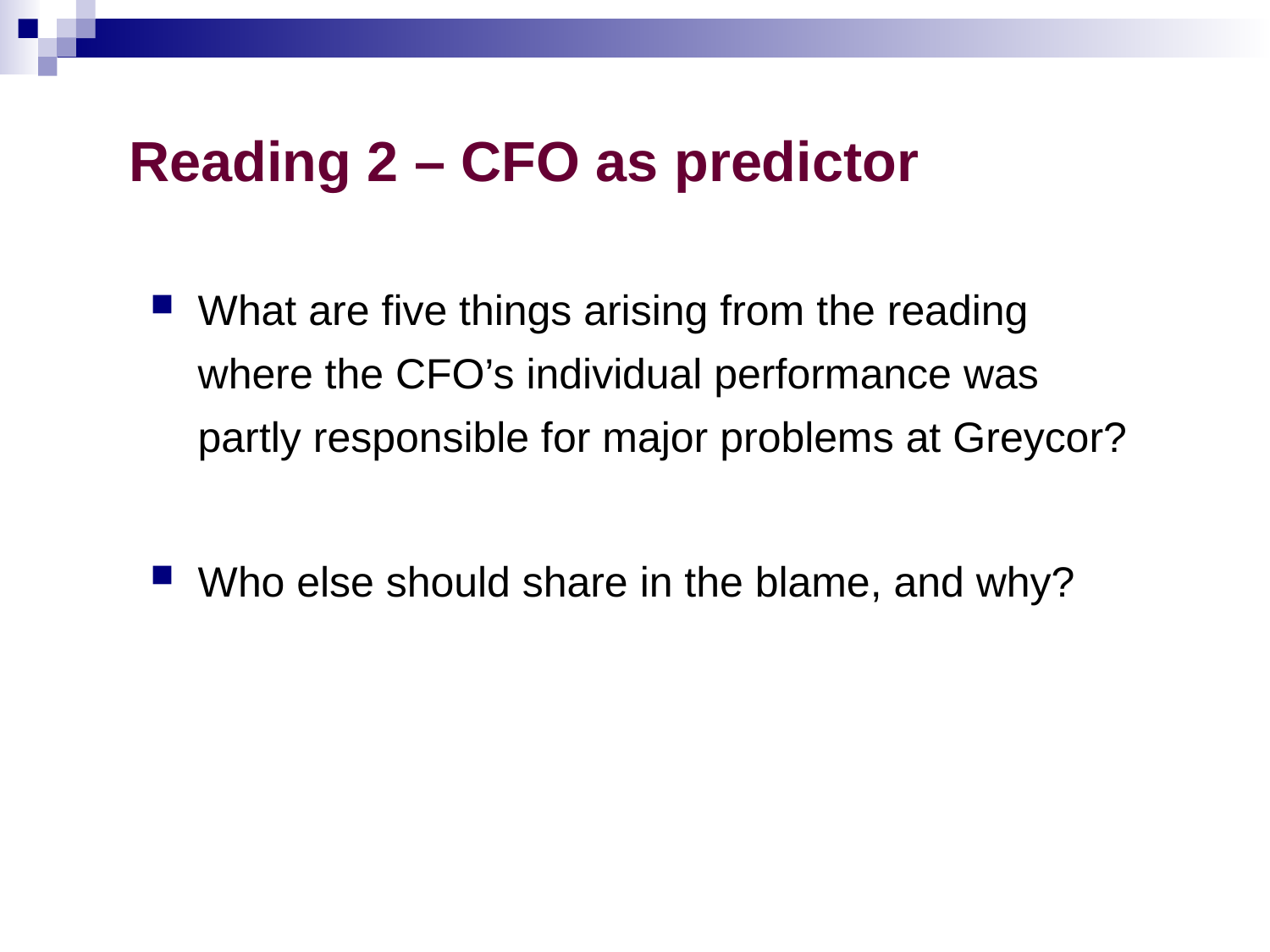

# Reading 2 – CFO as predictor
What are five things arising from the reading
where the CFO’s individual performance was
partly responsible for major problems at Greycor?

Who else should share in the blame, and why?